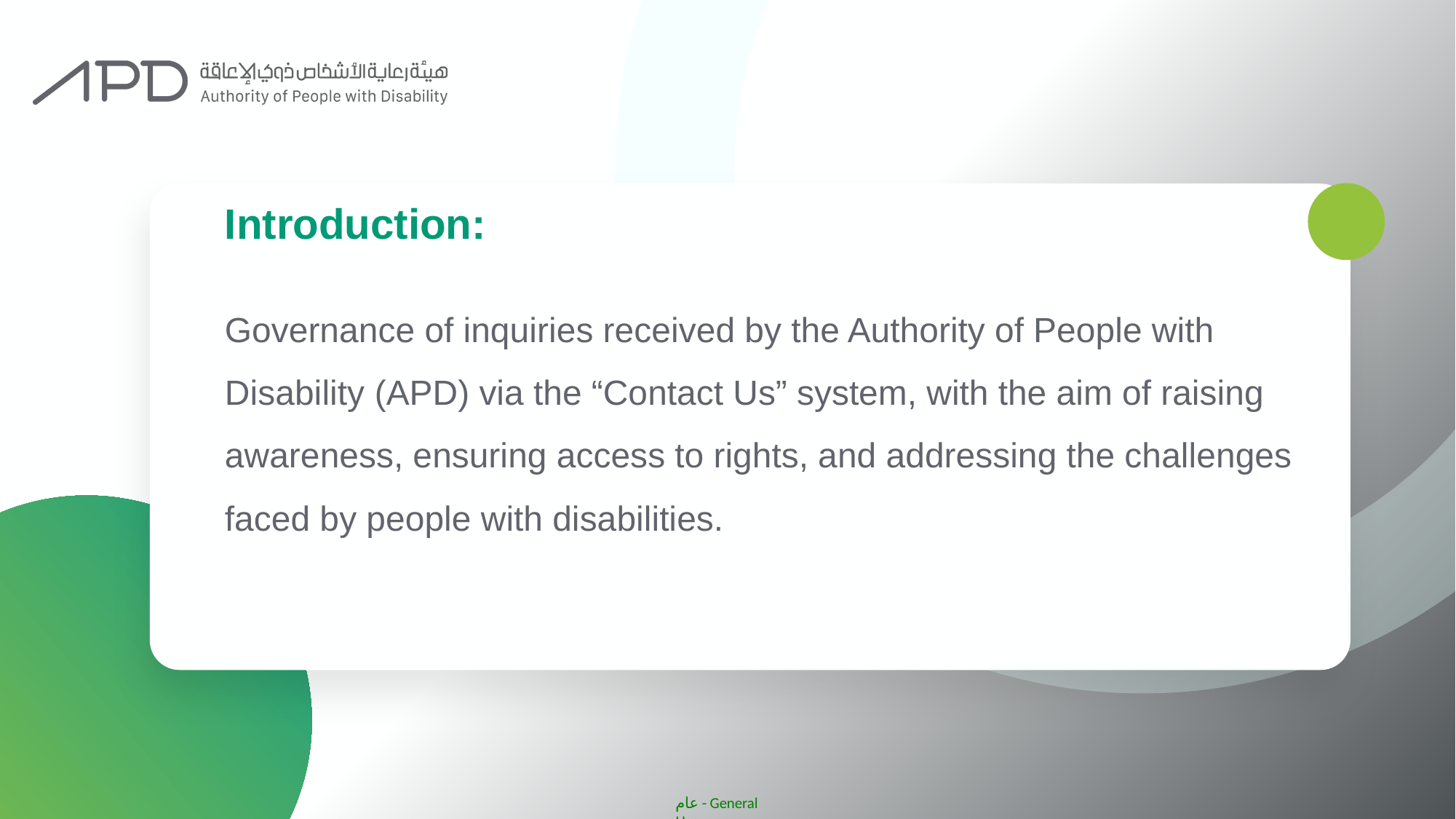

Introduction:
Governance of inquiries received by the Authority of People with Disability (APD) via the “Contact Us” system, with the aim of raising awareness, ensuring access to rights, and addressing the challenges faced by people with disabilities.